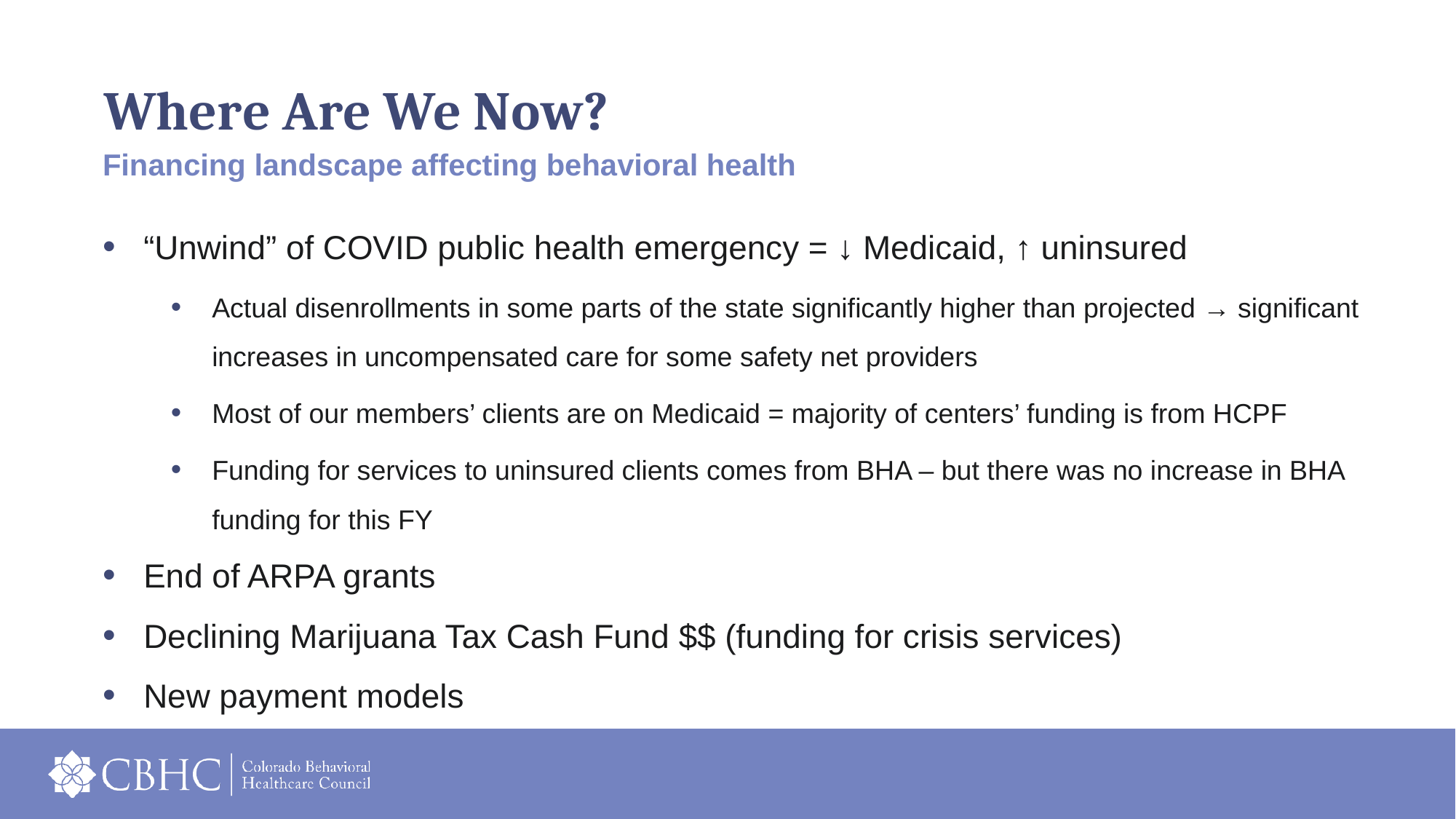

# Where Are We Now?
Financing landscape affecting behavioral health

“Unwind” of COVID public health emergency = ↓ Medicaid, ↑ uninsured
Actual disenrollments in some parts of the state significantly higher than projected → significant increases in uncompensated care for some safety net providers
Most of our members’ clients are on Medicaid = majority of centers’ funding is from HCPF
Funding for services to uninsured clients comes from BHA – but there was no increase in BHA funding for this FY
End of ARPA grants
Declining Marijuana Tax Cash Fund $$ (funding for crisis services)
New payment models